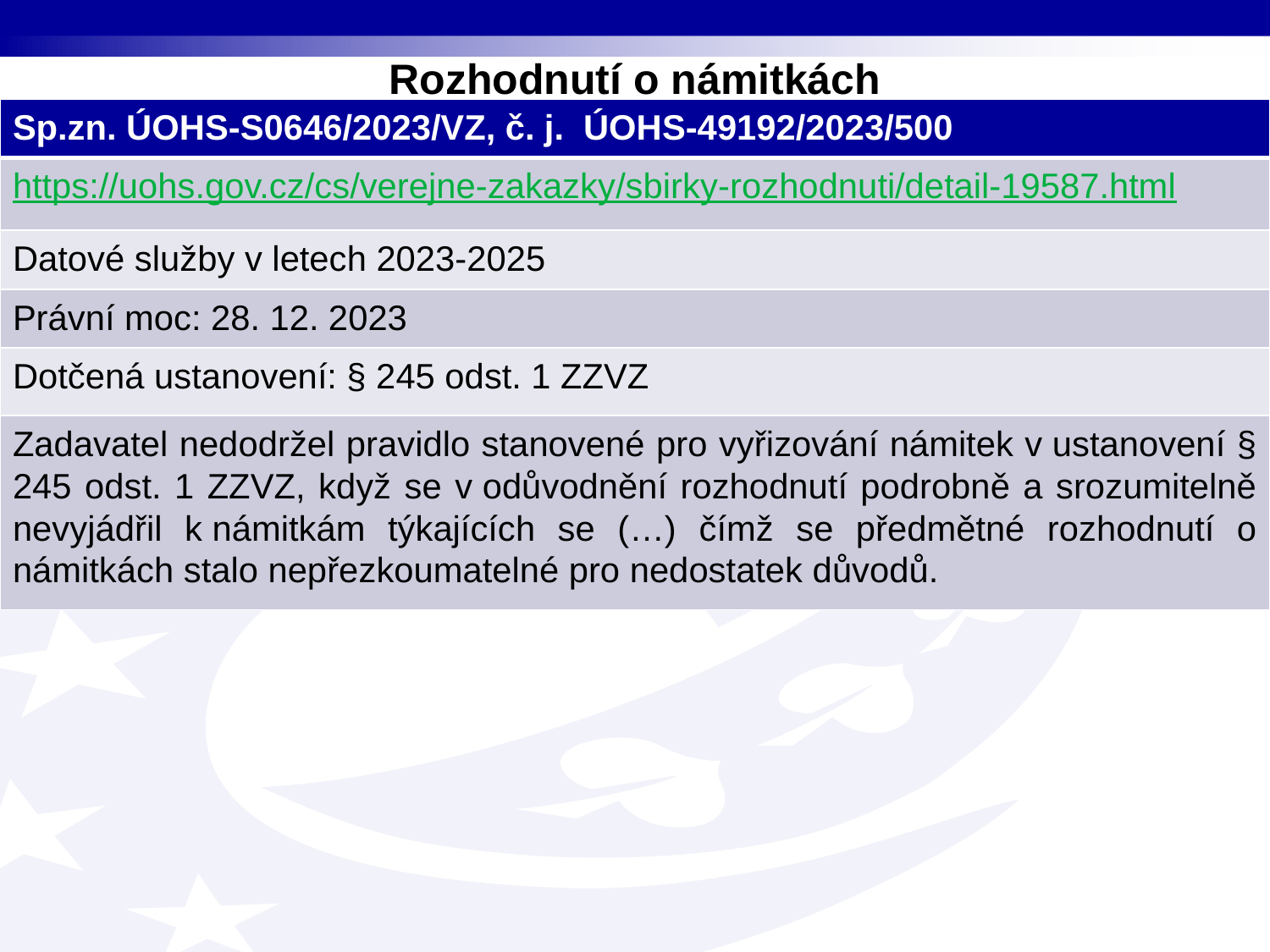

# Rozhodnutí o námitkách
| Sp.zn. ÚOHS-S0646/2023/VZ, č. j.  ÚOHS-49192/2023/500 |
| --- |
| https://uohs.gov.cz/cs/verejne-zakazky/sbirky-rozhodnuti/detail-19587.html |
| Datové služby v letech 2023-2025 |
| Právní moc: 28. 12. 2023 |
| Dotčená ustanovení: § 245 odst. 1 ZZVZ |
| Zadavatel nedodržel pravidlo stanovené pro vyřizování námitek v ustanovení § 245 odst. 1 ZZVZ, když se v odůvodnění rozhodnutí podrobně a srozumitelně nevyjádřil k námitkám týkajících se (…) čímž se předmětné rozhodnutí o námitkách stalo nepřezkoumatelné pro nedostatek důvodů. |